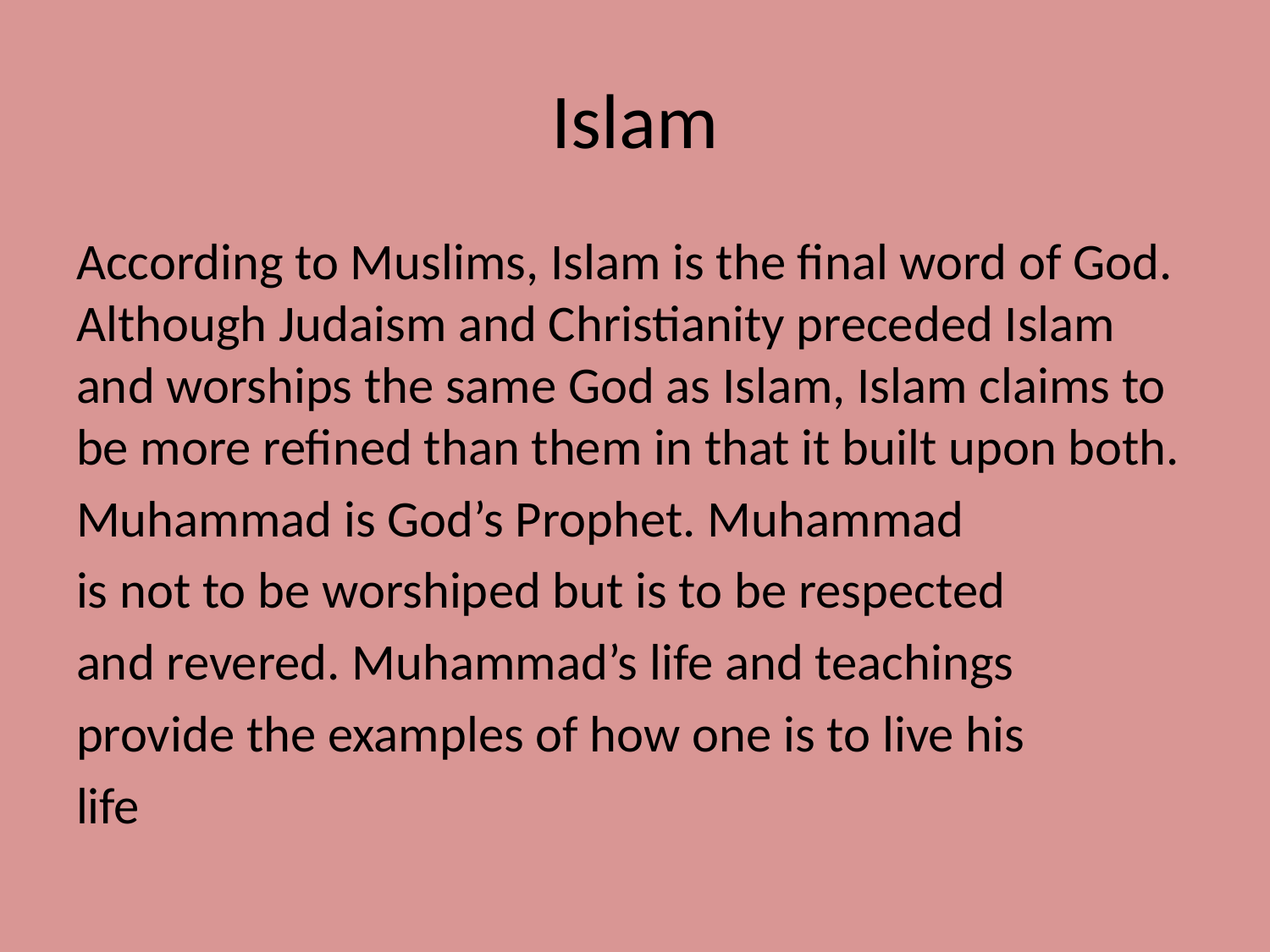

# Islam
According to Muslims, Islam is the final word of God. Although Judaism and Christianity preceded Islam and worships the same God as Islam, Islam claims to be more refined than them in that it built upon both.
Muhammad is God’s Prophet. Muhammad
is not to be worshiped but is to be respected
and revered. Muhammad’s life and teachings
provide the examples of how one is to live his
life